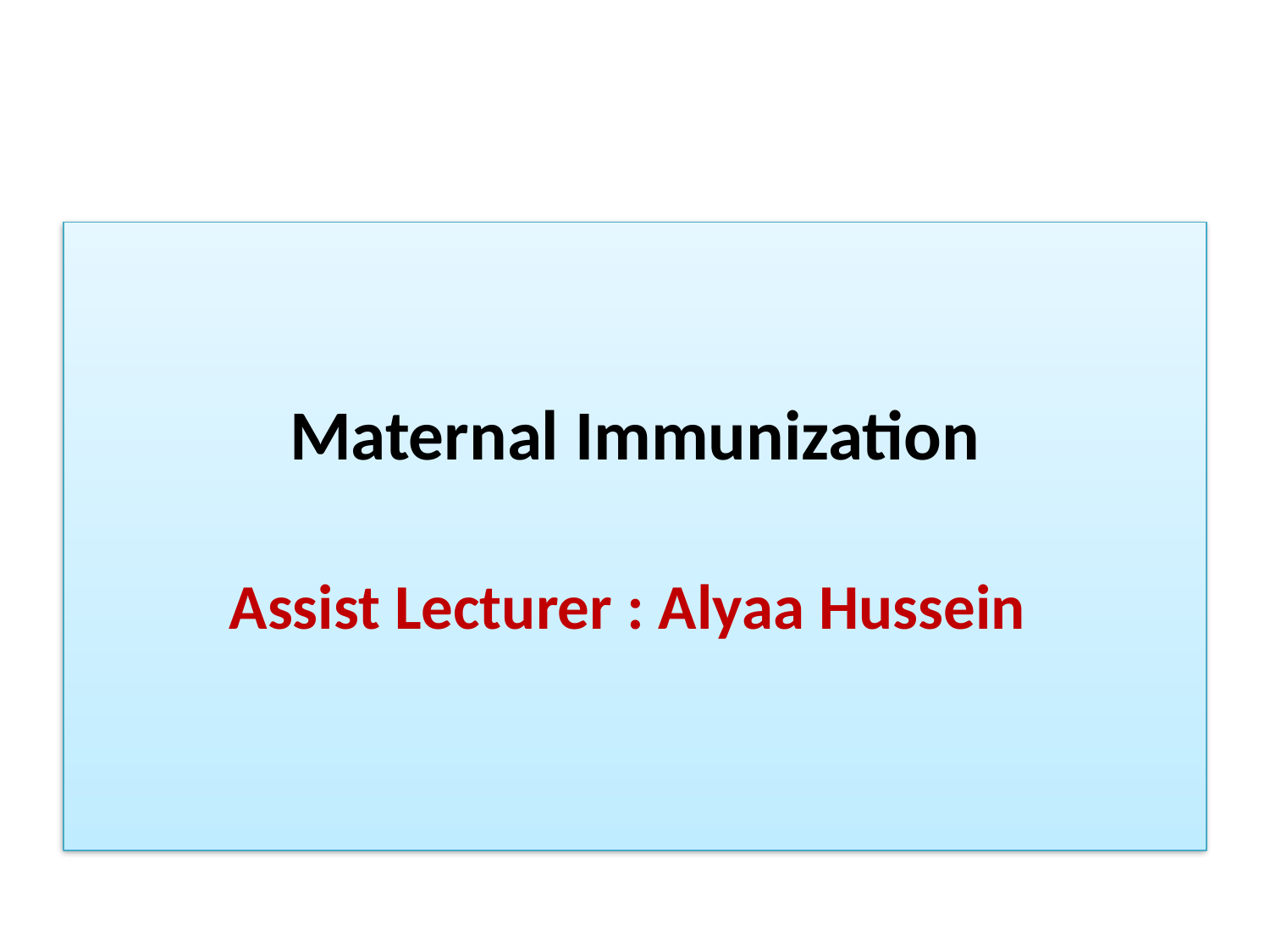

Maternal Immunization

Assist Lecturer : Alyaa Hussein